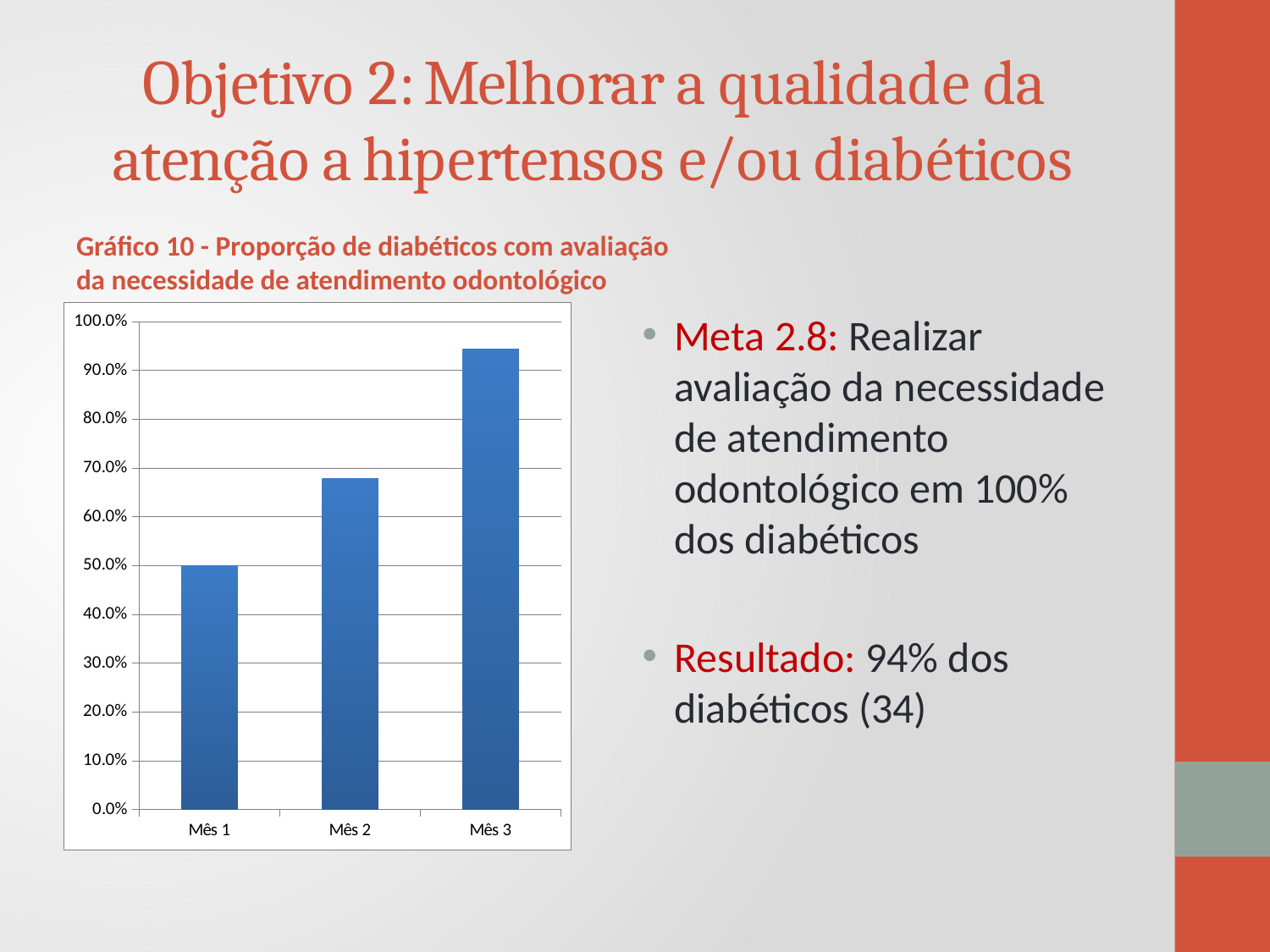

# Objetivo 2: Melhorar a qualidade da atenção a hipertensos e/ou diabéticos
Gráfico 10 - Proporção de diabéticos com avaliação da necessidade de atendimento odontológico

### Chart

| Category | Proporção de diabéticos com avaliação da necessidade de atendimento odontológico |
|---|---|
| Mês 1 | 0.5 |
| Mês 2 | 0.67741935483871 |
| Mês 3 | 0.944444444444444 |
Meta 2.8: Realizar avaliação da necessidade de atendimento odontológico em 100% dos diabéticos

Resultado: 94% dos diabéticos (34)